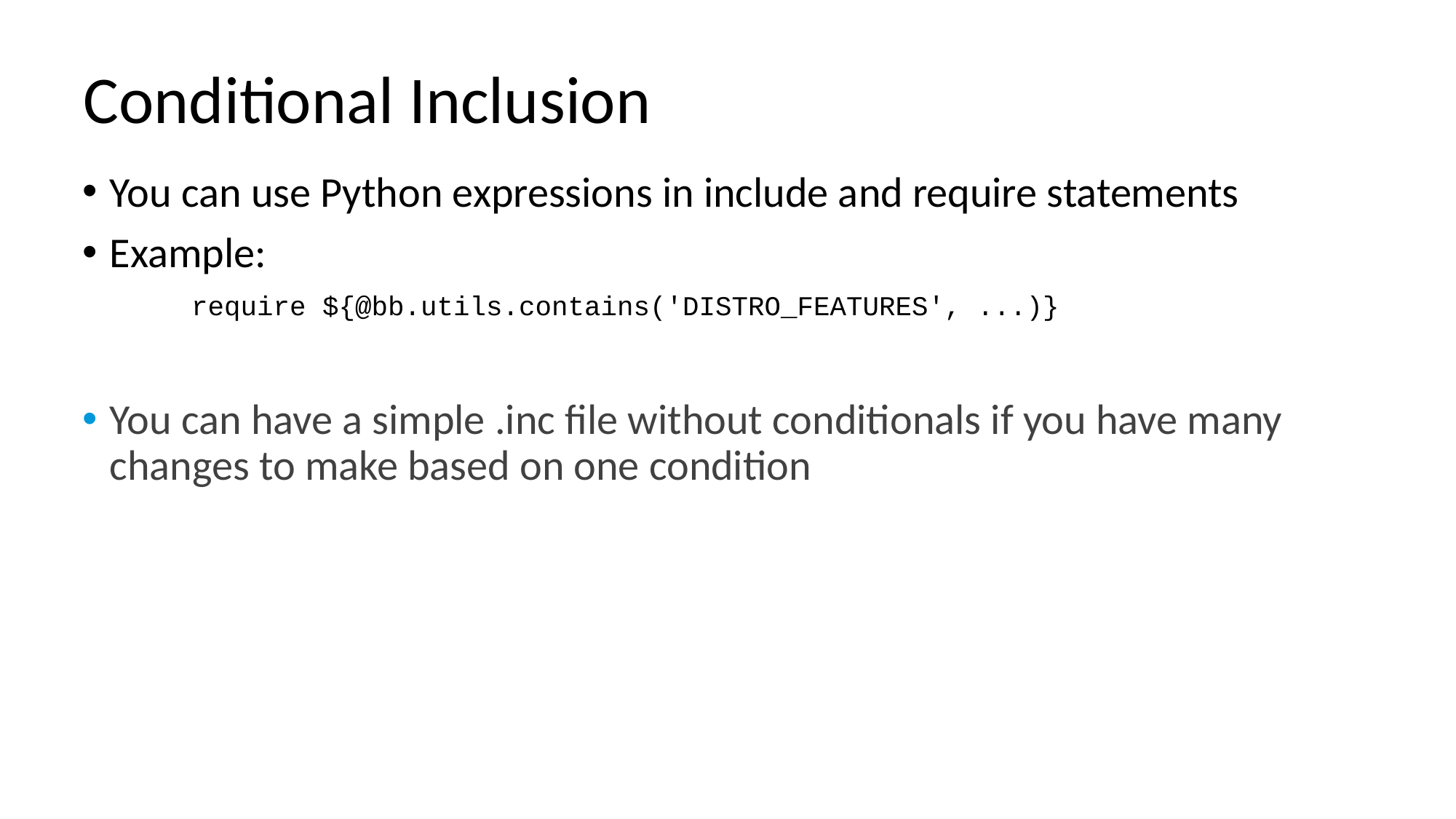

# Conditional Inclusion
You can use Python expressions in include and require statements
Example:
	require ${@bb.utils.contains('DISTRO_FEATURES', ...)}

You can have a simple .inc file without conditionals if you have many changes to make based on one condition